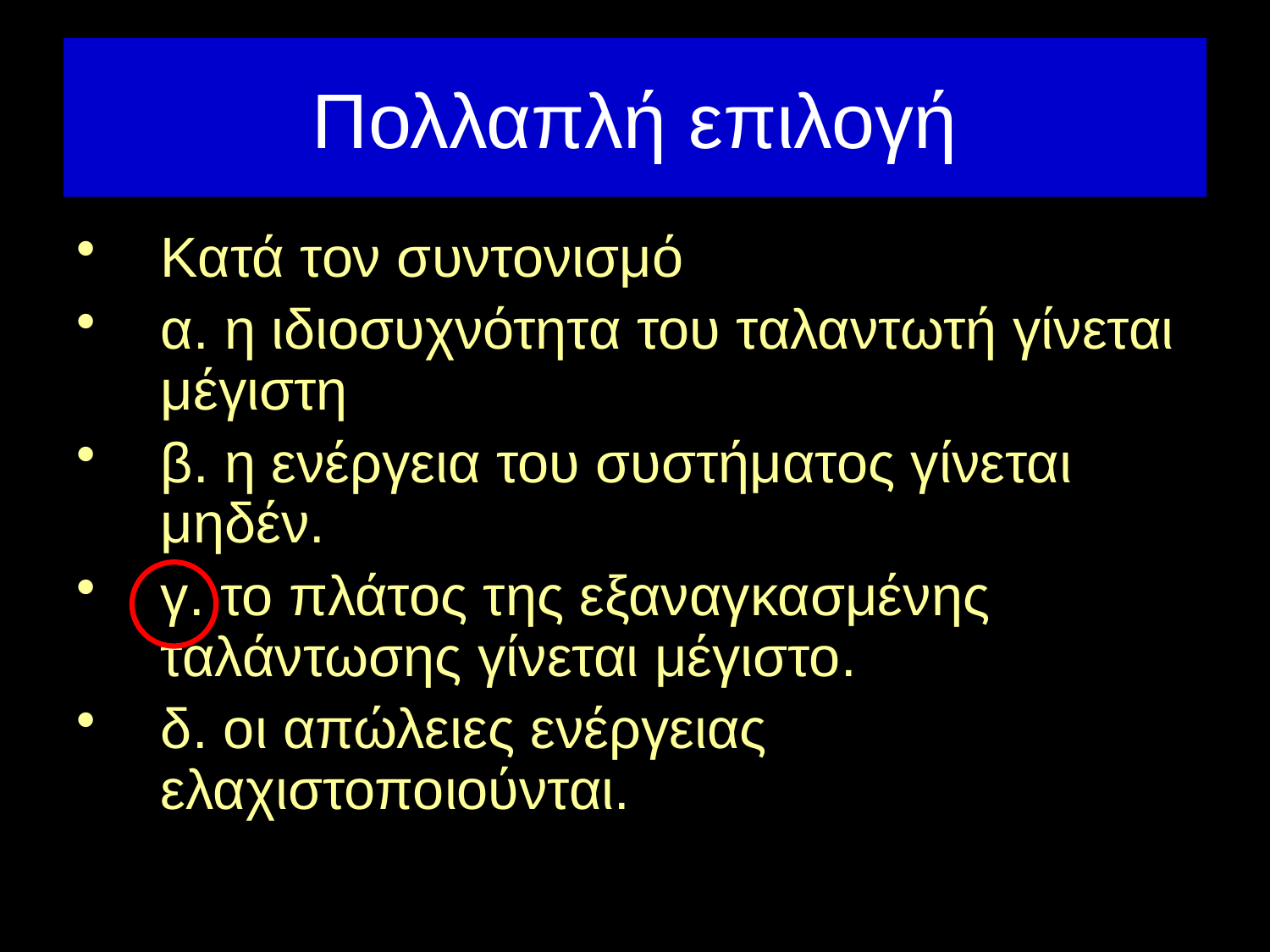

# Πολλαπλή επιλογή
Κατά τον συντονισμό
α. η ιδιοσυχνότητα του ταλαντωτή γίνεται μέγιστη
β. η ενέργεια του συστήματος γίνεται μηδέν.
γ. το πλάτος της εξαναγκασμένης ταλάντωσης γίνεται μέγιστο.
δ. οι απώλειες ενέργειας ελαχιστοποιούνται.